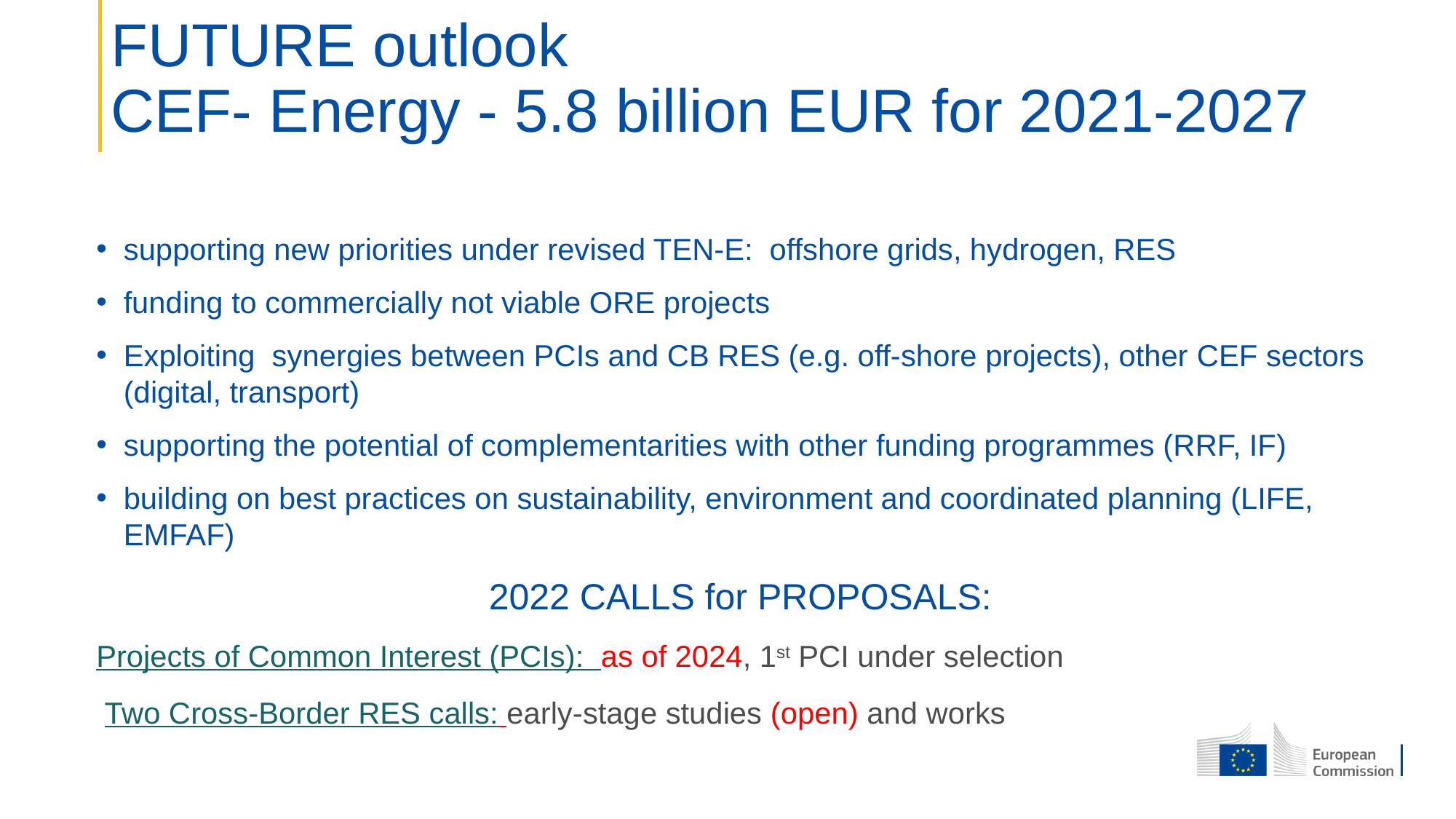

# FUTURE outlook CEF- Energy - 5.8 billion EUR for 2021-2027

supporting new priorities under revised TEN-E:  offshore grids, hydrogen, RES
funding to commercially not viable ORE projects
Exploiting  synergies between PCIs and CB RES (e.g. off-shore projects), other CEF sectors (digital, transport)
supporting the potential of complementarities with other funding programmes (RRF, IF)
building on best practices on sustainability, environment and coordinated planning (LIFE, EMFAF)
2022 CALLS for PROPOSALS:
Projects of Common Interest (PCIs):  as of 2024, 1st PCI under selection
 Two Cross-Border RES calls: early-stage studies (open) and works